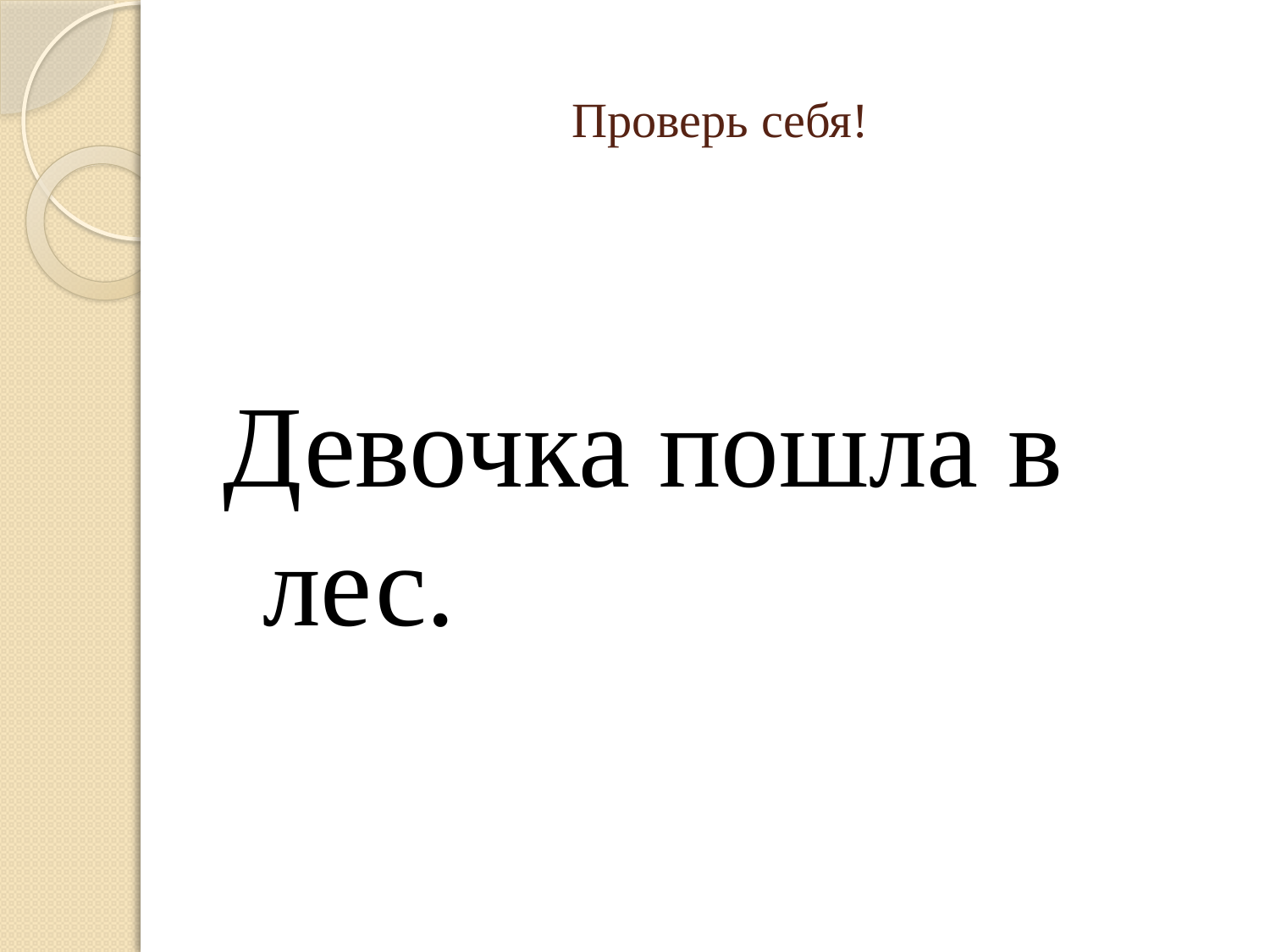

# Проверь себя!

Девочка пошла в лес.